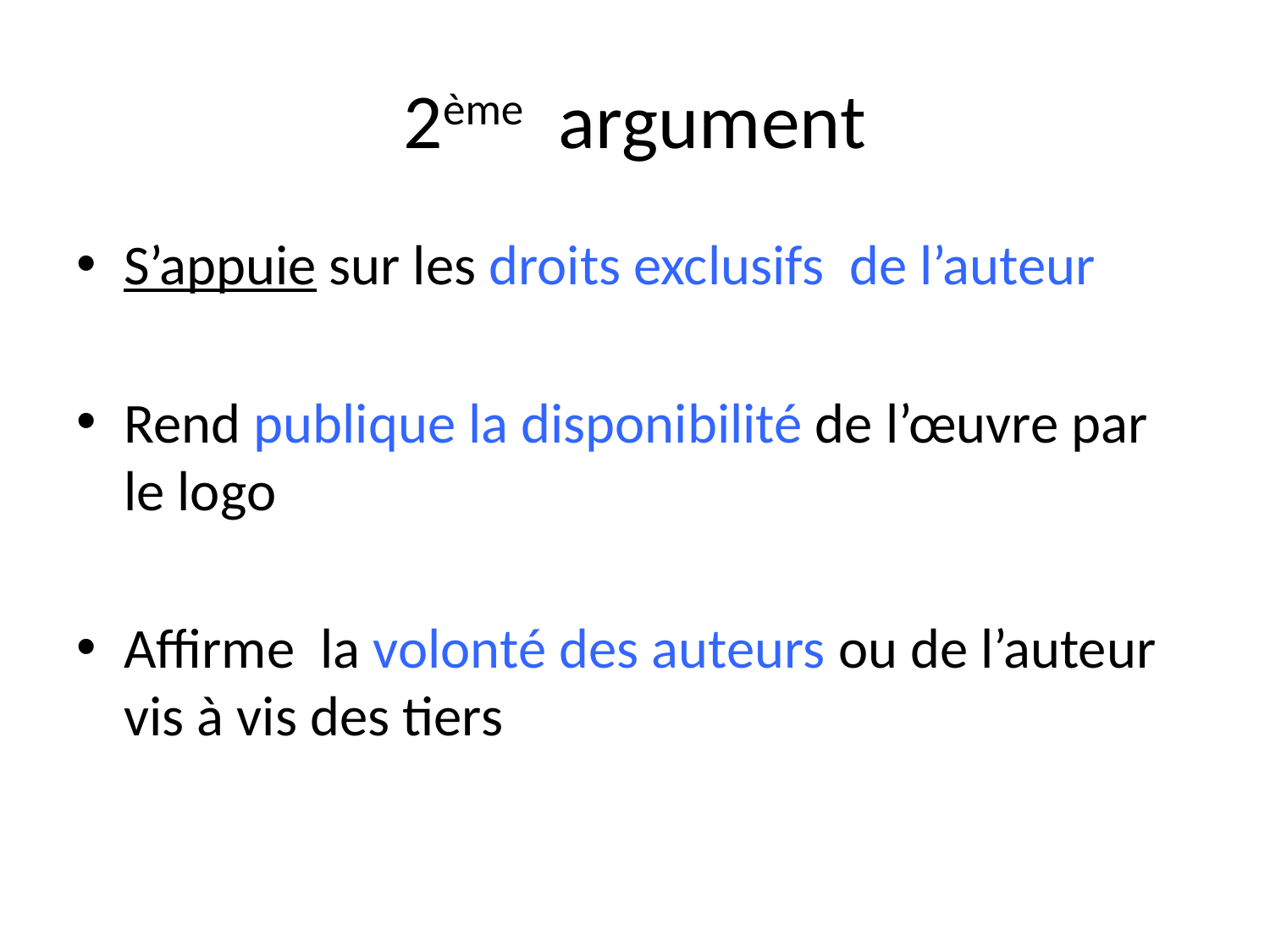

# 2ème  argument
S’appuie sur les droits exclusifs  de l’auteur

Rend publique la disponibilité de l’œuvre par le logo

Affirme  la volonté des auteurs ou de l’auteur vis à vis des tiers